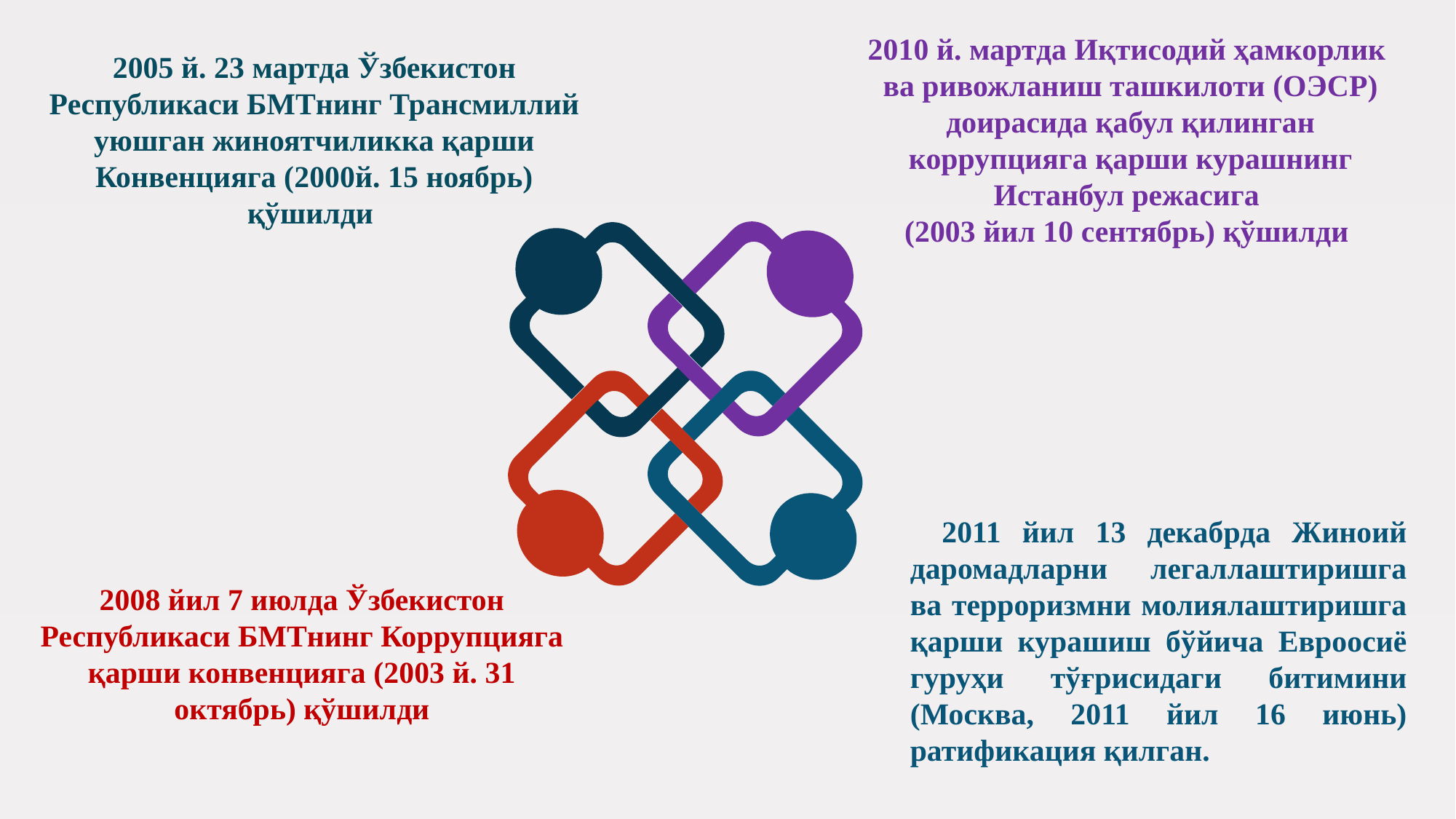

2010 й. мартда Иқтисодий ҳамкорлик
ва ривожланиш ташкилоти (ОЭСР) доирасида қабул қилинган коррупцияга қарши курашнинг Истанбул режасига
(2003 йил 10 сентябрь) қўшилди
2005 й. 23 мартда Ўзбекистон Республикаси БМТнинг Трансмиллий уюшган жиноятчиликка қарши Конвенцияга (2000й. 15 ноябрь)
қўшилди

2011 йил 13 декабрда Жиноий даромадларни легаллаштиришга ва терроризмни молиялаштиришга қарши курашиш бўйича Евроосиё гуруҳи тўғрисидаги битимини (Москва, 2011 йил 16 июнь) ратификация қилган.
2008 йил 7 июлда Ўзбекистон Республикаси БМТнинг Коррупцияга қарши конвенцияга (2003 й. 31 октябрь) қўшилди